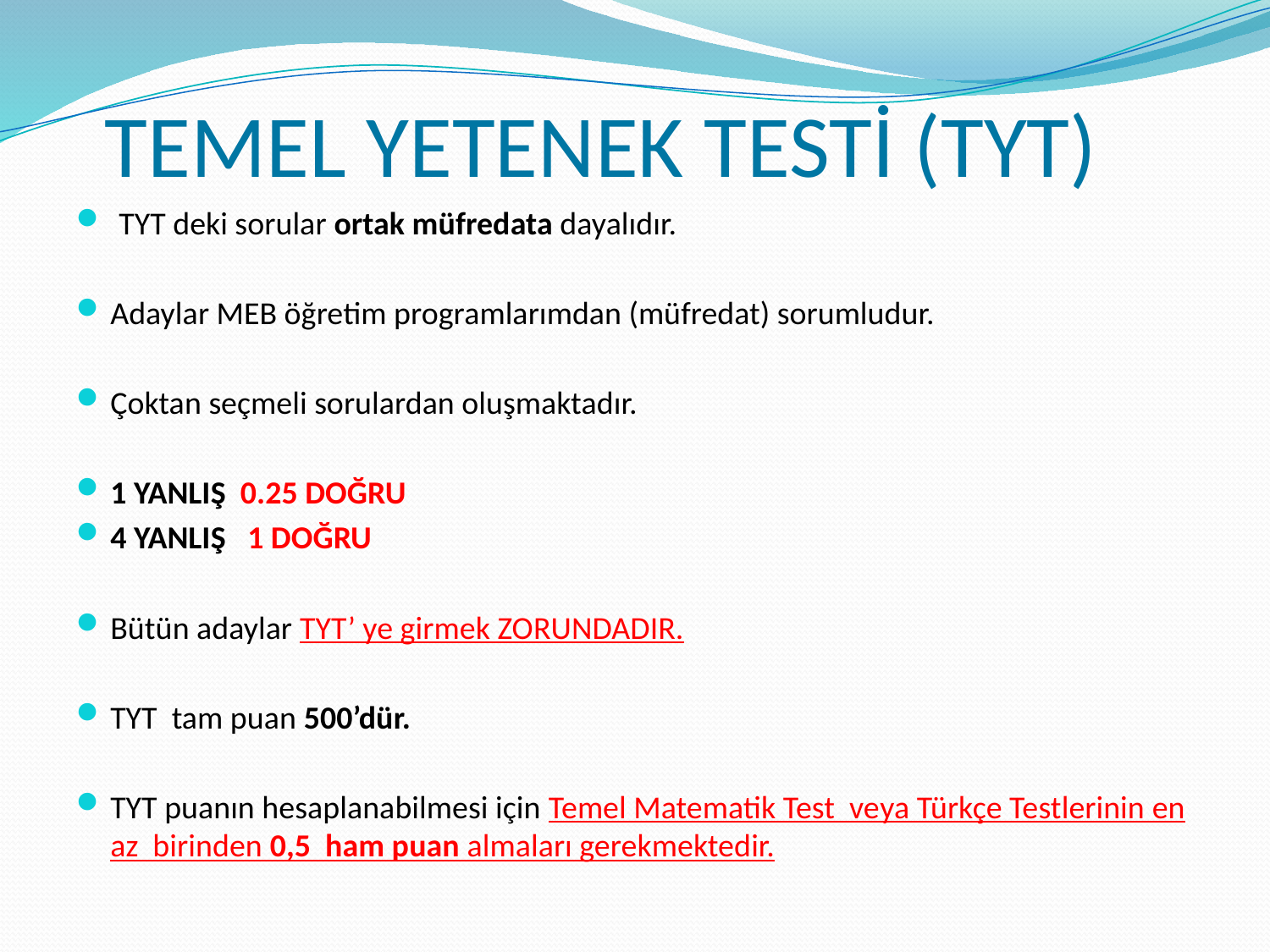

# TEMEL YETENEK TESTİ (TYT)
 TYT deki sorular ortak müfredata dayalıdır.

Adaylar MEB öğretim programlarımdan (müfredat) sorumludur.

Çoktan seçmeli sorulardan oluşmaktadır.

1 YANLIŞ  0.25 DOĞRU
4 YANLIŞ   1 DOĞRU

Bütün adaylar TYT’ ye girmek ZORUNDADIR.

TYT  tam puan 500’dür.

TYT puanın hesaplanabilmesi için Temel Matematik Test  veya Türkçe Testlerinin en az  birinden 0,5  ham puan almaları gerekmektedir.